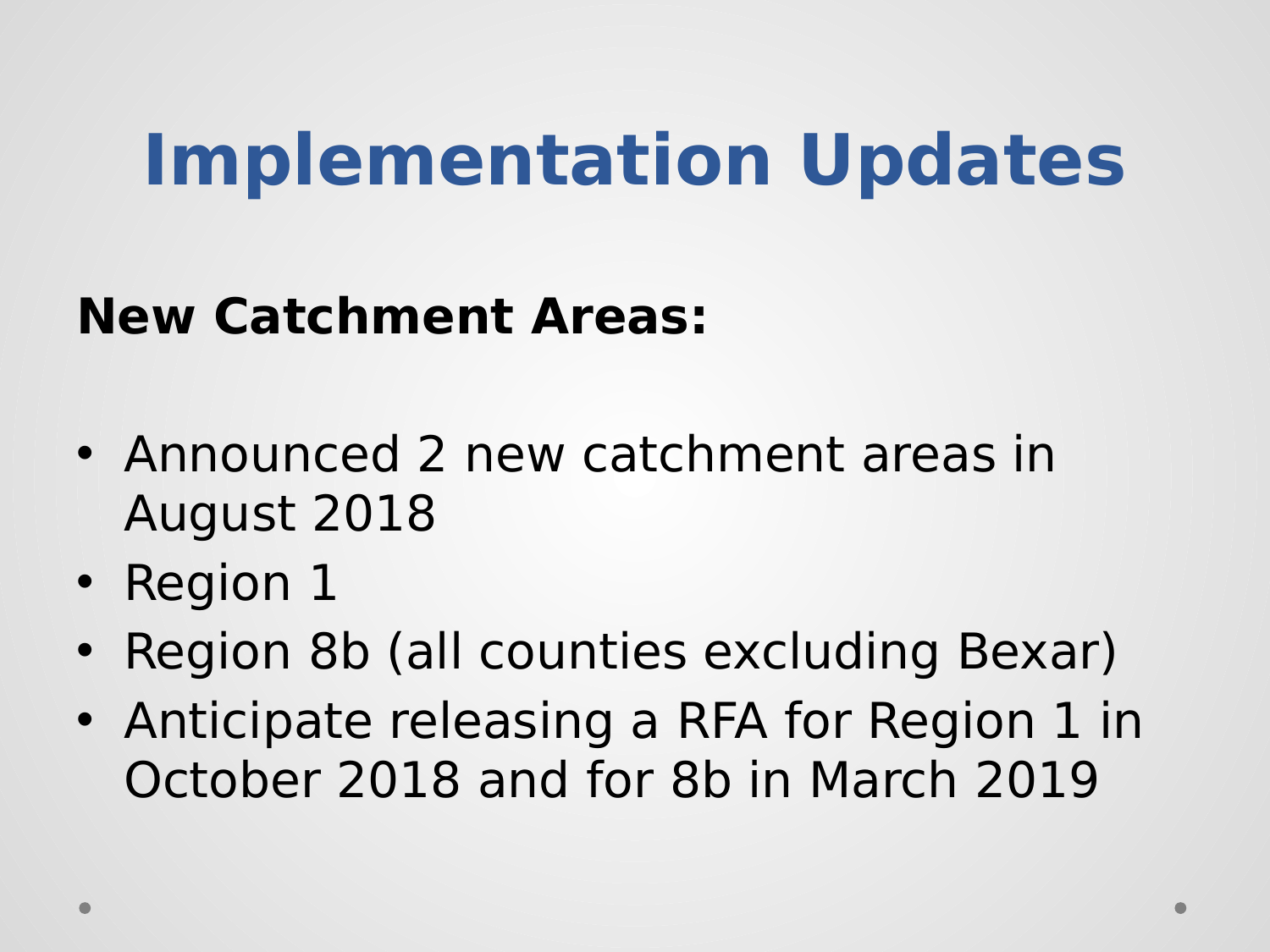

# Implementation Updates

New Catchment Areas:

Announced 2 new catchment areas in August 2018
Region 1
Region 8b (all counties excluding Bexar)
Anticipate releasing a RFA for Region 1 in October 2018 and for 8b in March 2019